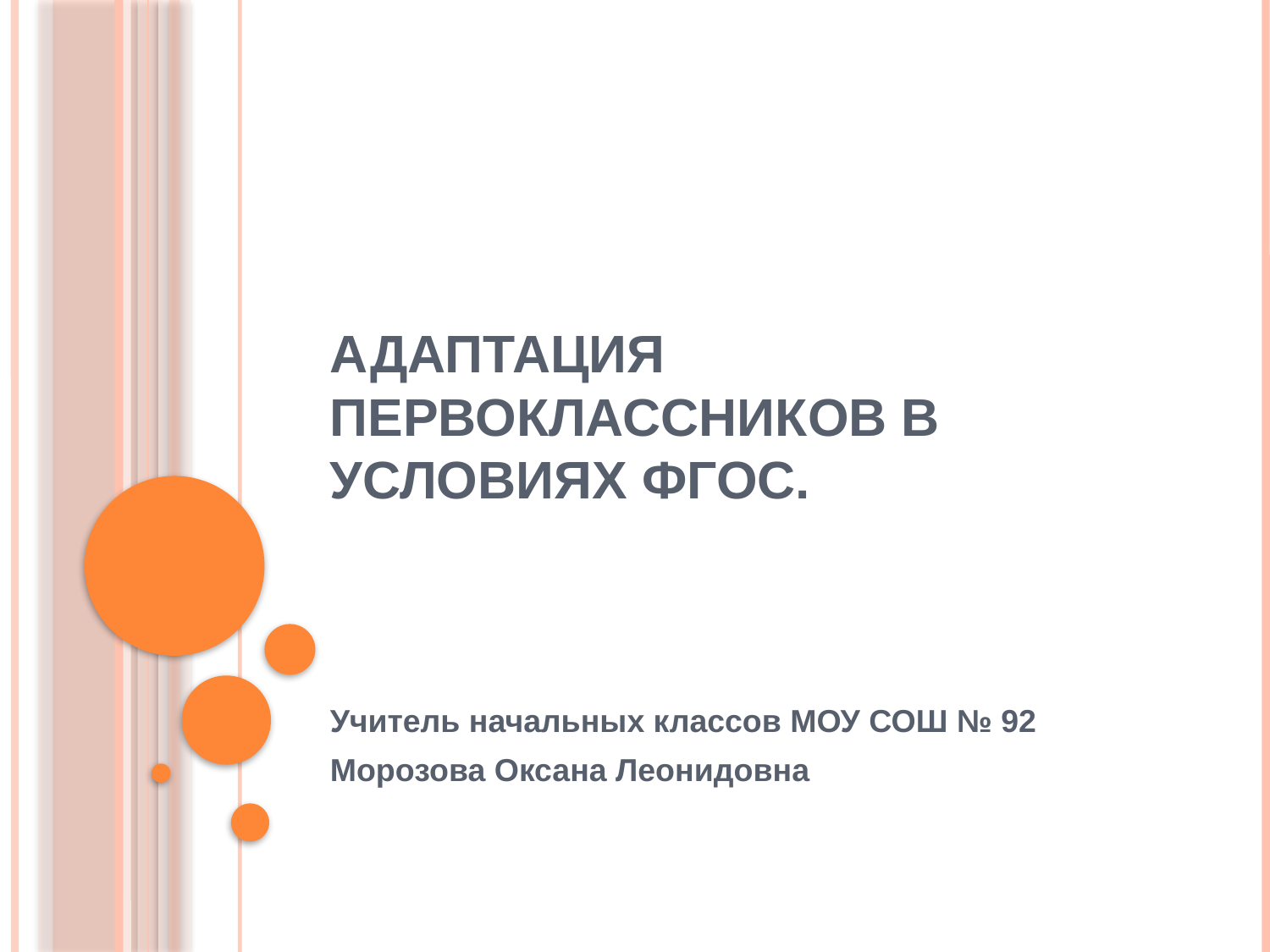

# Адаптация первоклассников в условиях ФГОС.
Учитель начальных классов МОУ СОШ № 92
Морозова Оксана Леонидовна